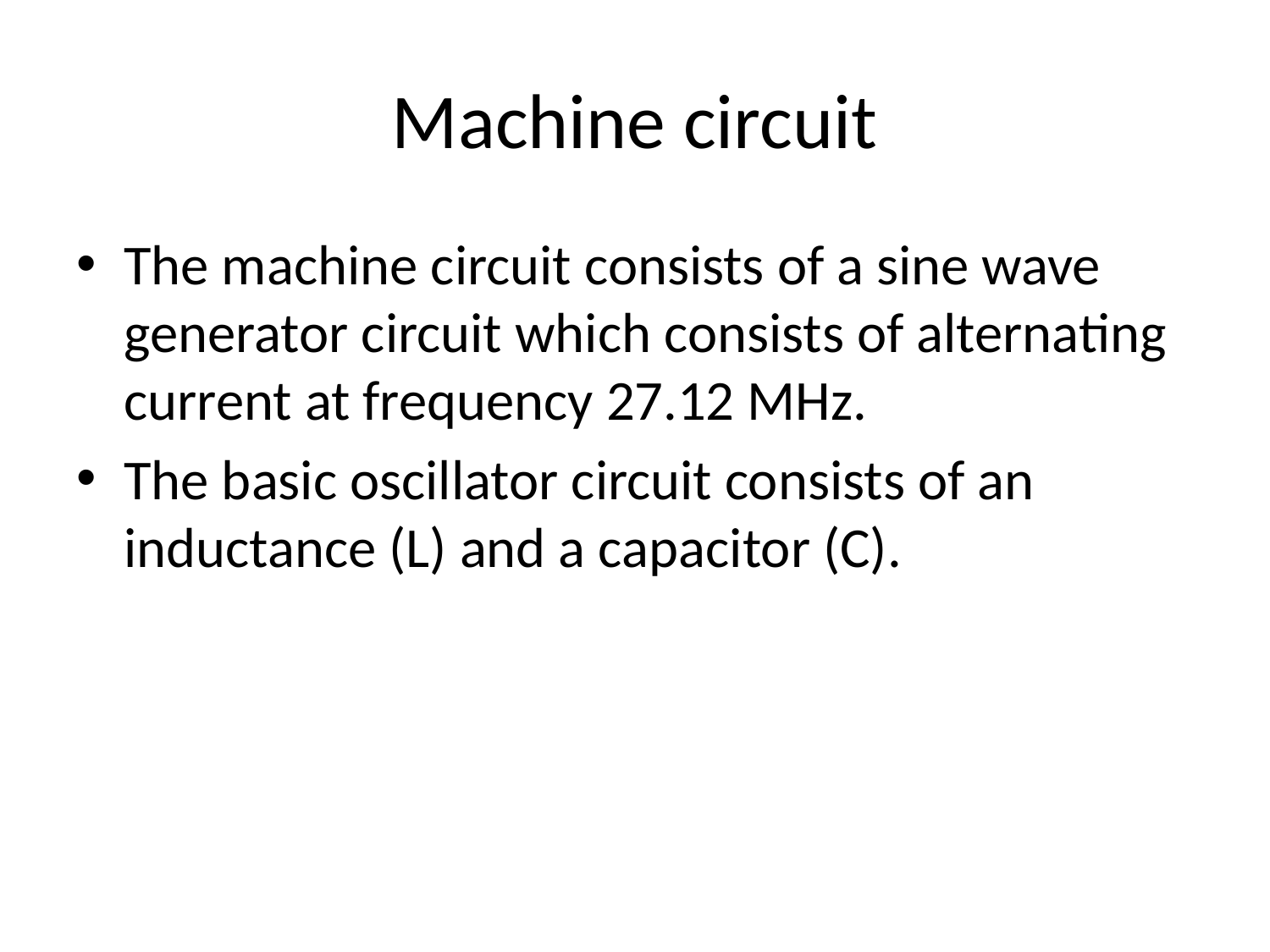

# Machine circuit
The machine circuit consists of a sine wave generator circuit which consists of alternating current at frequency 27.12 MHz.
The basic oscillator circuit consists of an inductance (L) and a capacitor (C).